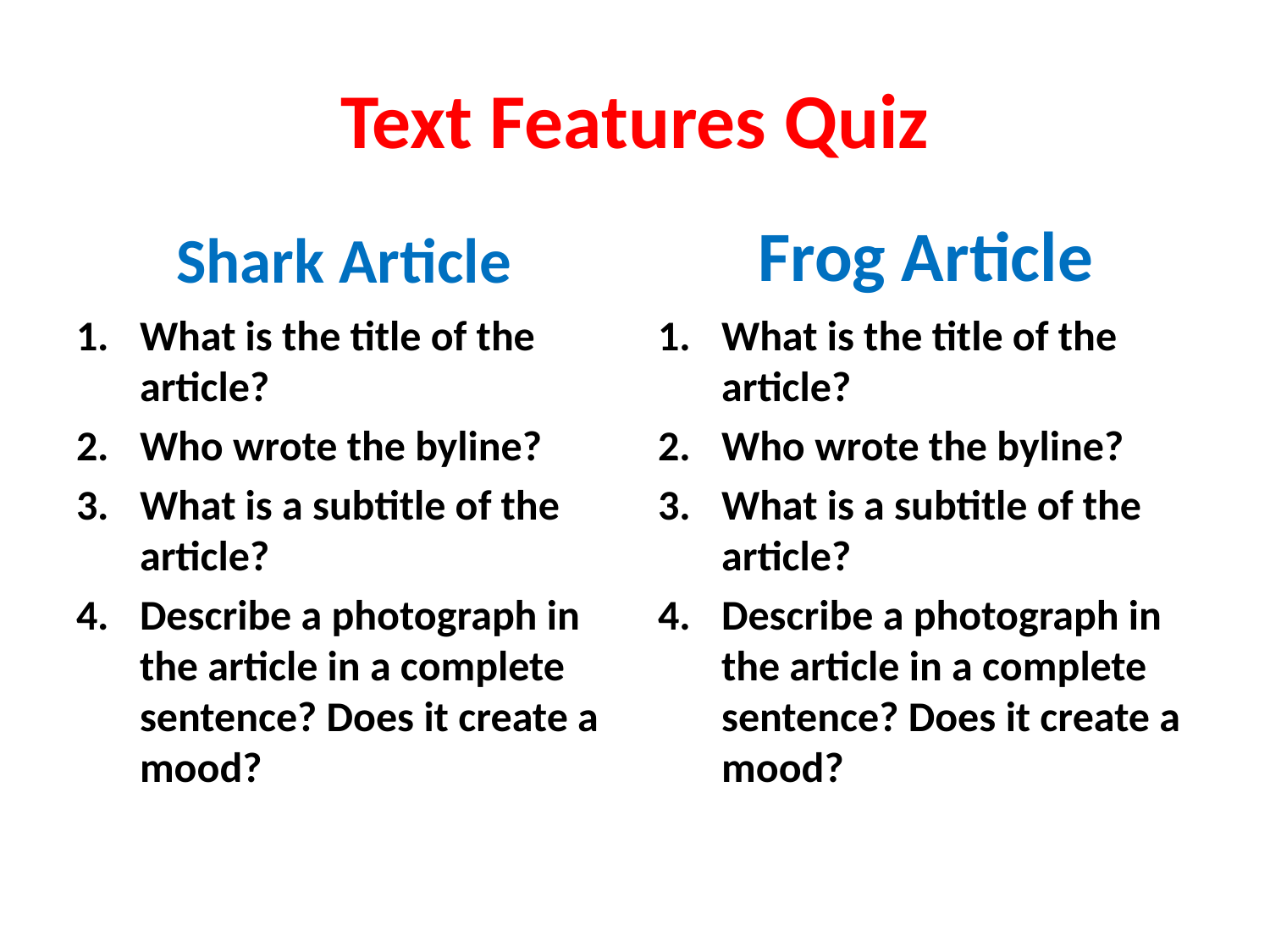

# Text Features Quiz
Shark Article
Frog Article
What is the title of the article?
Who wrote the byline?
What is a subtitle of the article?
Describe a photograph in the article in a complete sentence? Does it create a mood?

What is the title of the article?
Who wrote the byline?
What is a subtitle of the article?
Describe a photograph in the article in a complete sentence? Does it create a mood?